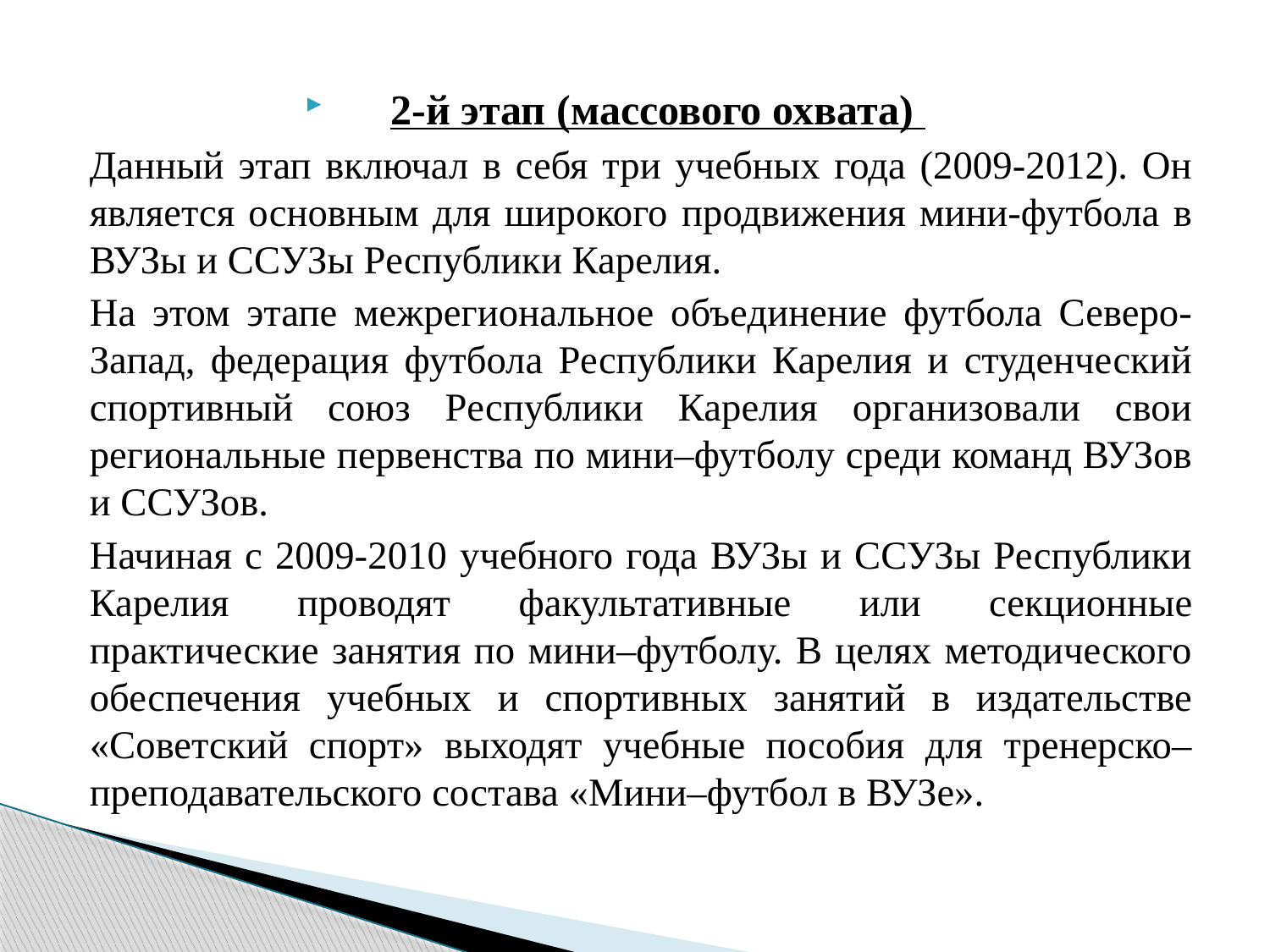

2-й этап (массового охвата)
	Данный этап включал в себя три учебных года (2009-2012). Он является основным для широкого продвижения мини-футбола в ВУЗы и ССУЗы Республики Карелия.
	На этом этапе межрегиональное объединение футбола Северо-Запад, федерация футбола Республики Карелия и студенческий спортивный союз Республики Карелия организовали свои региональные первенства по мини–футболу среди команд ВУЗов и ССУЗов.
	Начиная с 2009-2010 учебного года ВУЗы и ССУЗы Республики Карелия проводят факультативные или секционные практические занятия по мини–футболу. В целях методического обеспечения учебных и спортивных занятий в издательстве «Советский спорт» выходят учебные пособия для тренерско–преподавательского состава «Мини–футбол в ВУЗе».